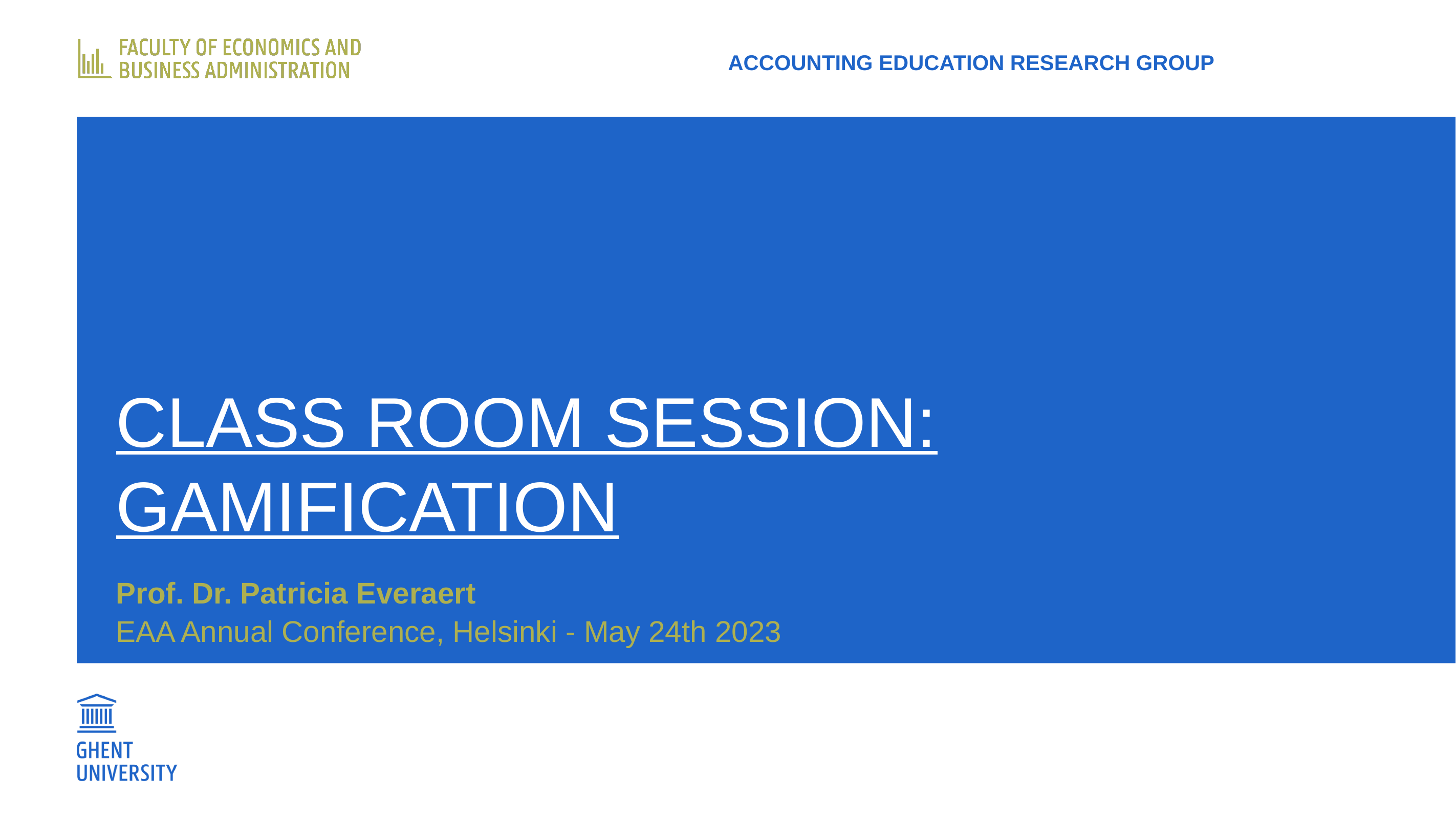

ACCOUNTING EDUCATION RESEARCH GROUP
# Class room Session: Gamification
Prof. Dr. Patricia Everaert
EAA Annual Conference, Helsinki - May 24th 2023